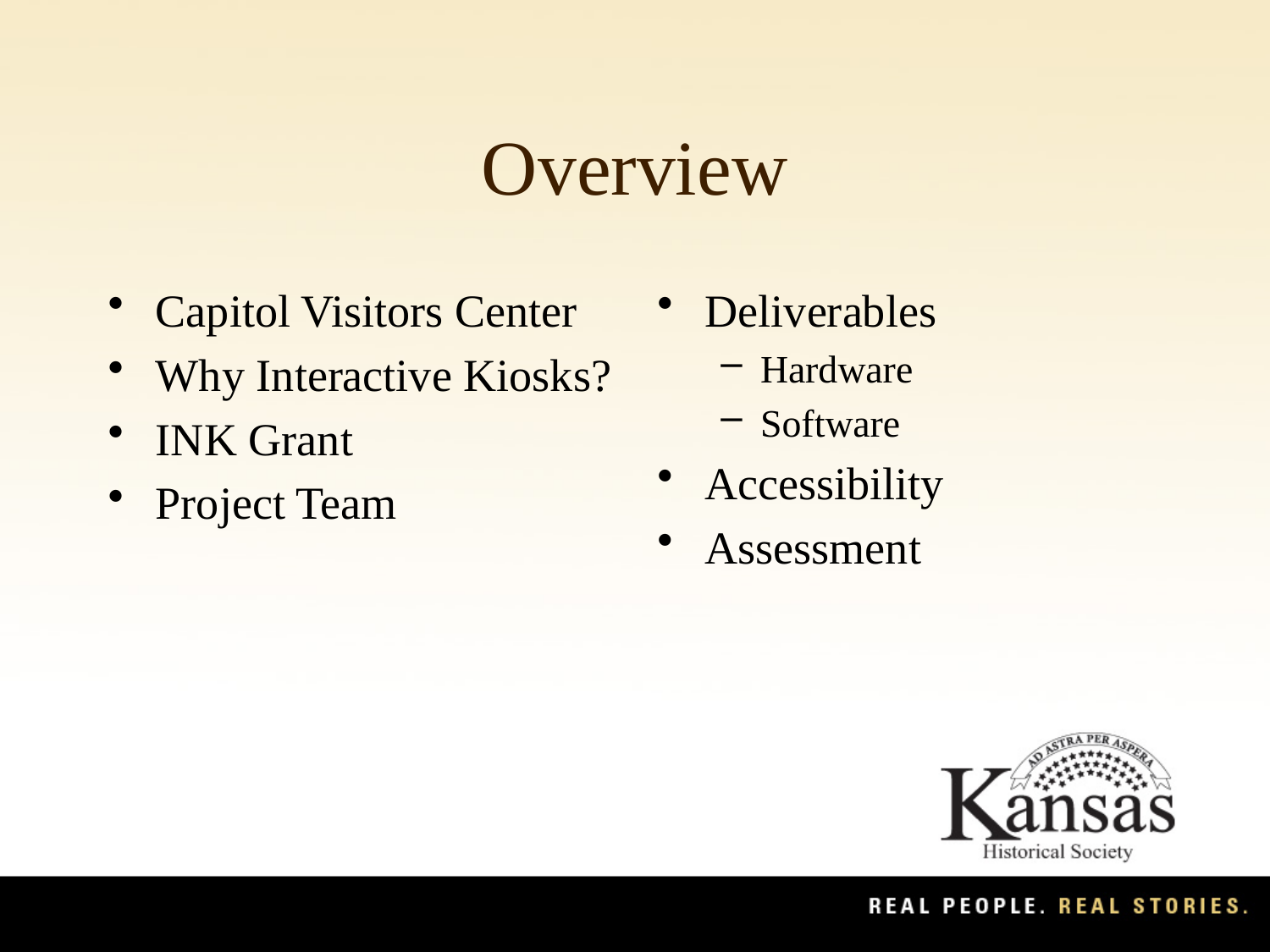

# Overview
Capitol Visitors Center
Why Interactive Kiosks?
INK Grant
Project Team
Deliverables
Hardware
Software
Accessibility
Assessment